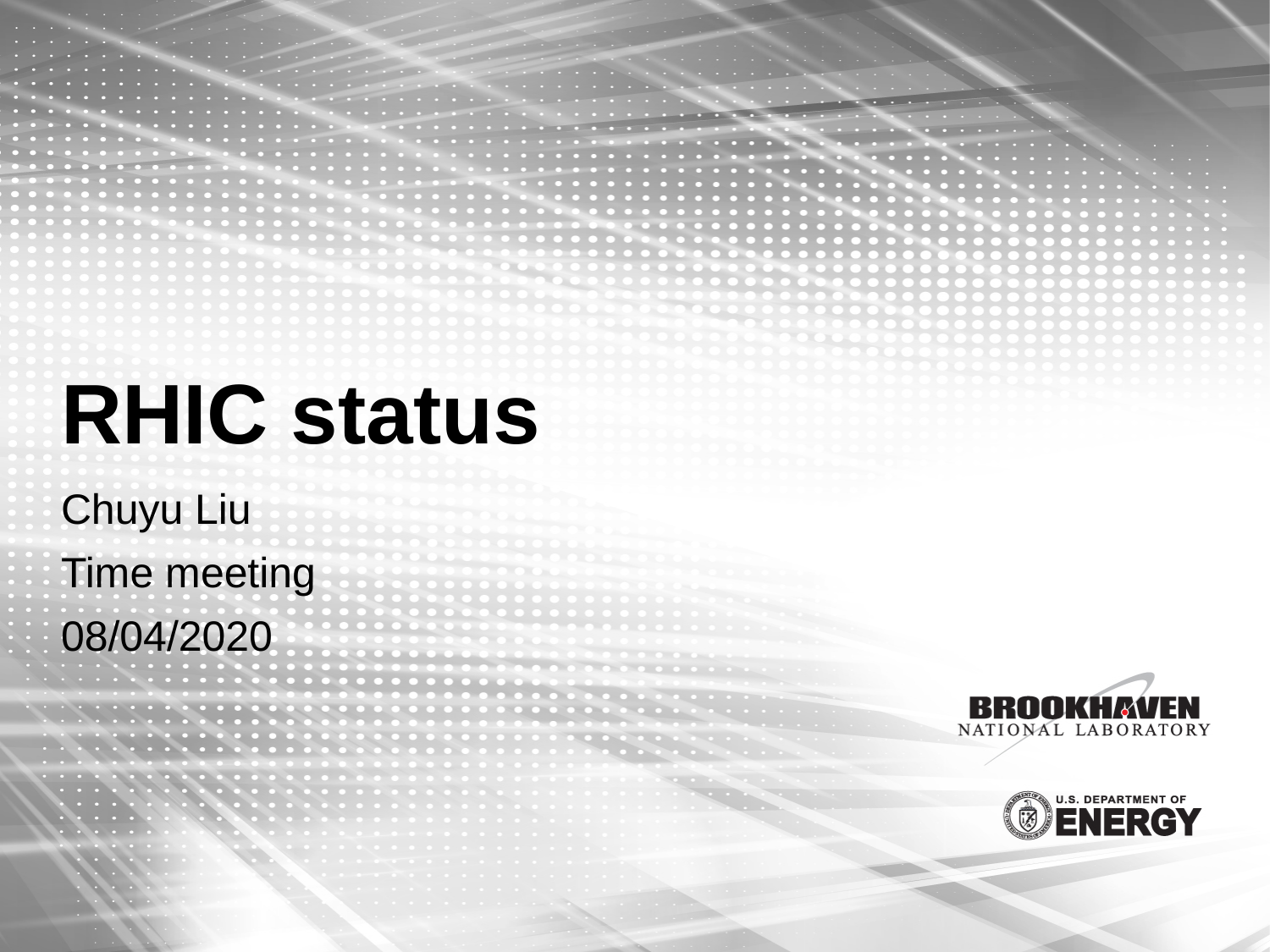

# RHIC status
Chuyu Liu
Time meeting
08/04/2020